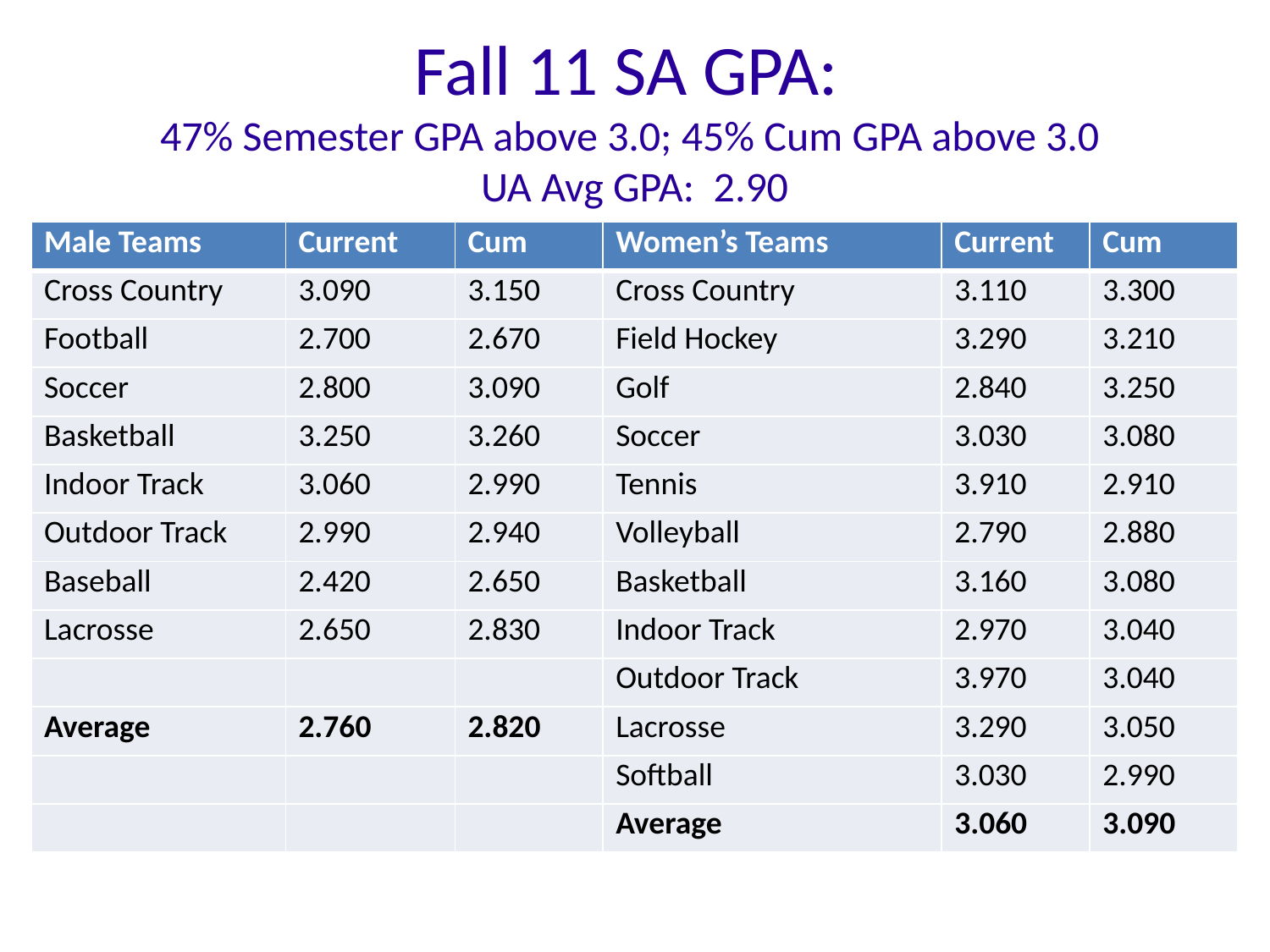

Fall 11 SA GPA:
47% Semester GPA above 3.0; 45% Cum GPA above 3.0
UA Avg GPA:  2.90
| Male Teams | Current | Cum | Women’s Teams | Current | Cum |
| --- | --- | --- | --- | --- | --- |
| Cross Country | 3.090 | 3.150 | Cross Country | 3.110 | 3.300 |
| Football | 2.700 | 2.670 | Field Hockey | 3.290 | 3.210 |
| Soccer | 2.800 | 3.090 | Golf | 2.840 | 3.250 |
| Basketball | 3.250 | 3.260 | Soccer | 3.030 | 3.080 |
| Indoor Track | 3.060 | 2.990 | Tennis | 3.910 | 2.910 |
| Outdoor Track | 2.990 | 2.940 | Volleyball | 2.790 | 2.880 |
| Baseball | 2.420 | 2.650 | Basketball | 3.160 | 3.080 |
| Lacrosse | 2.650 | 2.830 | Indoor Track | 2.970 | 3.040 |
|  |  |  | Outdoor Track | 3.970 | 3.040 |
| Average | 2.760 | 2.820 | Lacrosse | 3.290 | 3.050 |
|  |  |  | Softball | 3.030 | 2.990 |
|  |  |  | Average | 3.060 | 3.090 |